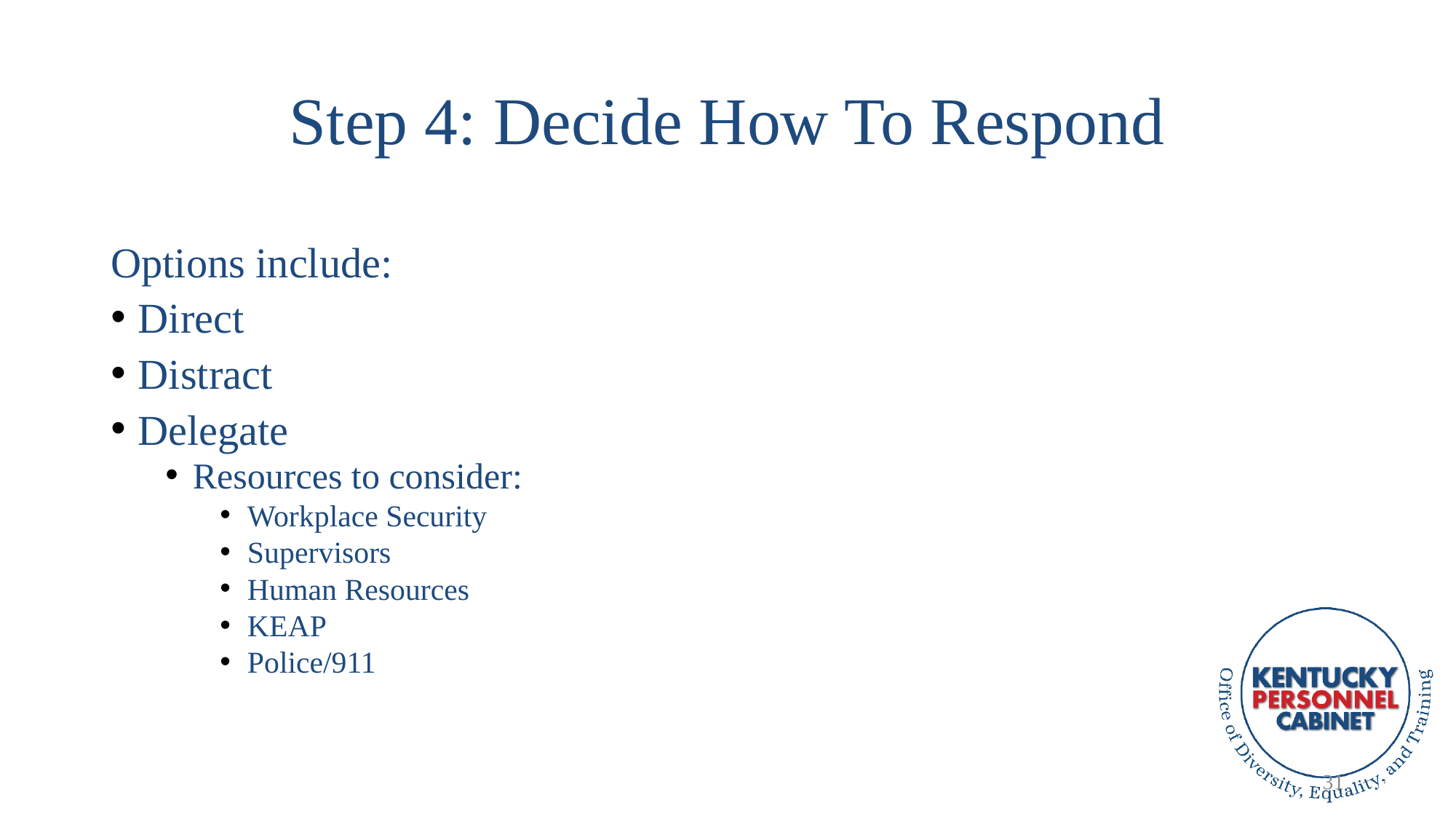

# Step 4: Decide How To Respond
Options include:
Direct
Distract
Delegate
Resources to consider:
Workplace Security
Supervisors
Human Resources
KEAP
Police/911
31